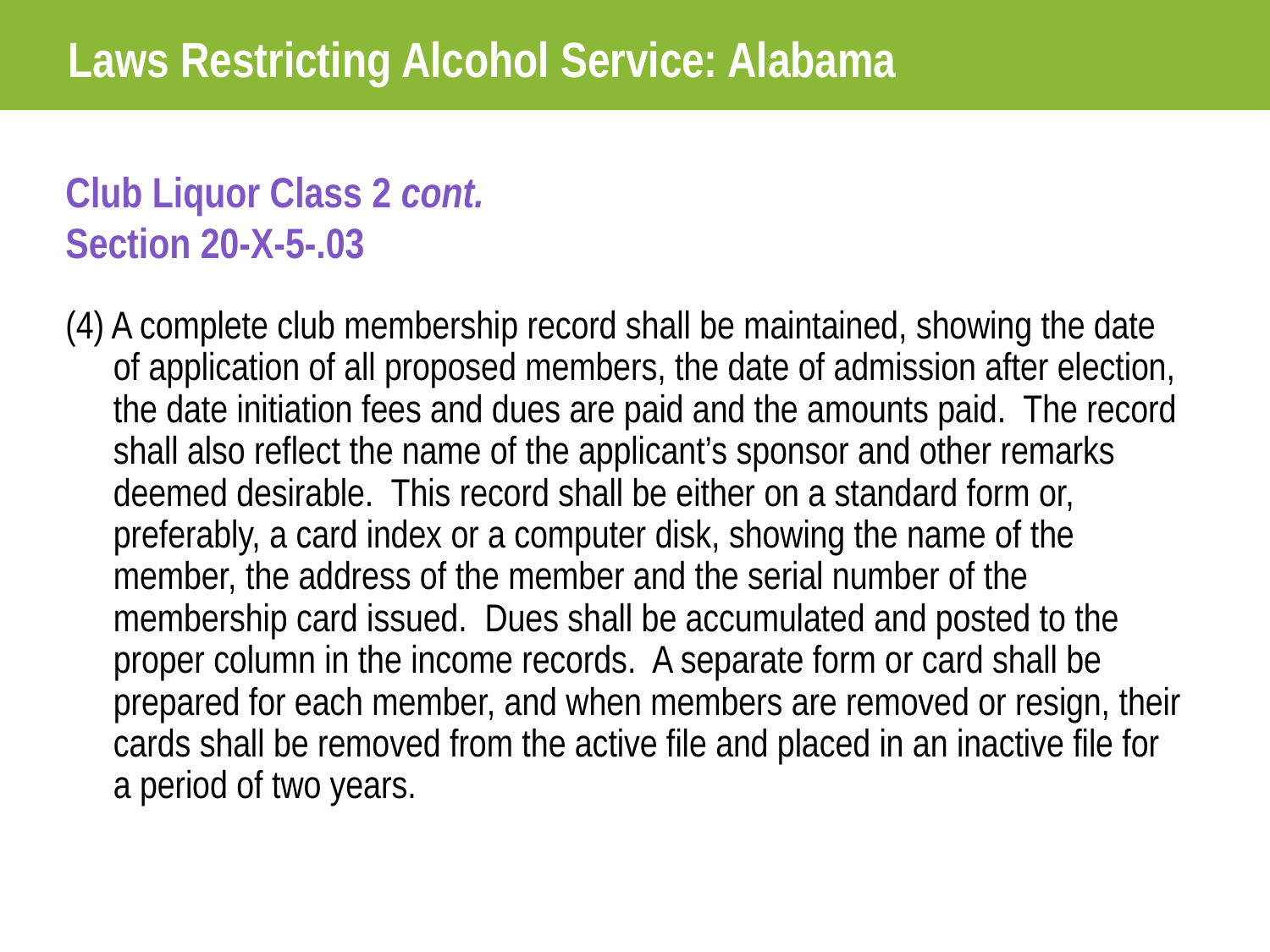

Laws Restricting Alcohol Service: Alabama
Club Liquor Class 2 cont.
Section 20-X-5-.03
(4) A complete club membership record shall be maintained, showing the date of application of all proposed members, the date of admission after election, the date initiation fees and dues are paid and the amounts paid.  The record shall also reflect the name of the applicant’s sponsor and other remarks deemed desirable.  This record shall be either on a standard form or, preferably, a card index or a computer disk, showing the name of the member, the address of the member and the serial number of the membership card issued.  Dues shall be accumulated and posted to the proper column in the income records.  A separate form or card shall be prepared for each member, and when members are removed or resign, their cards shall be removed from the active file and placed in an inactive file for a period of two years.